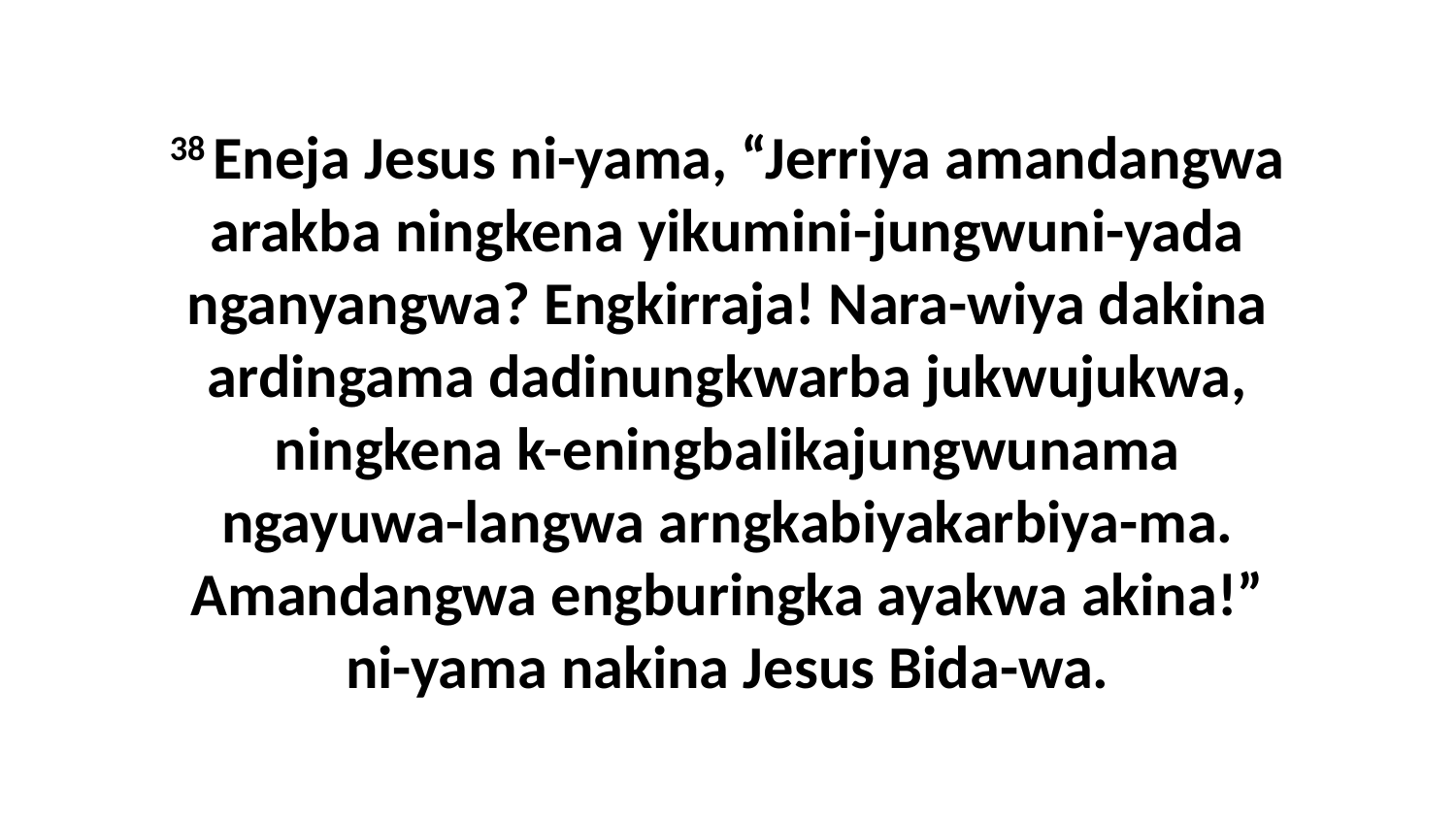

38 Eneja Jesus ni-yama, “Jerriya amandangwa arakba ningkena yikumini-jungwuni-yada nganyangwa? Engkirraja! Nara-wiya dakina ardingama dadinungkwarba jukwujukwa, ningkena k-eningbalikajungwunama ngayuwa-langwa arngkabiyakarbiya-ma. Amandangwa engburingka ayakwa akina!” ni-yama nakina Jesus Bida-wa.